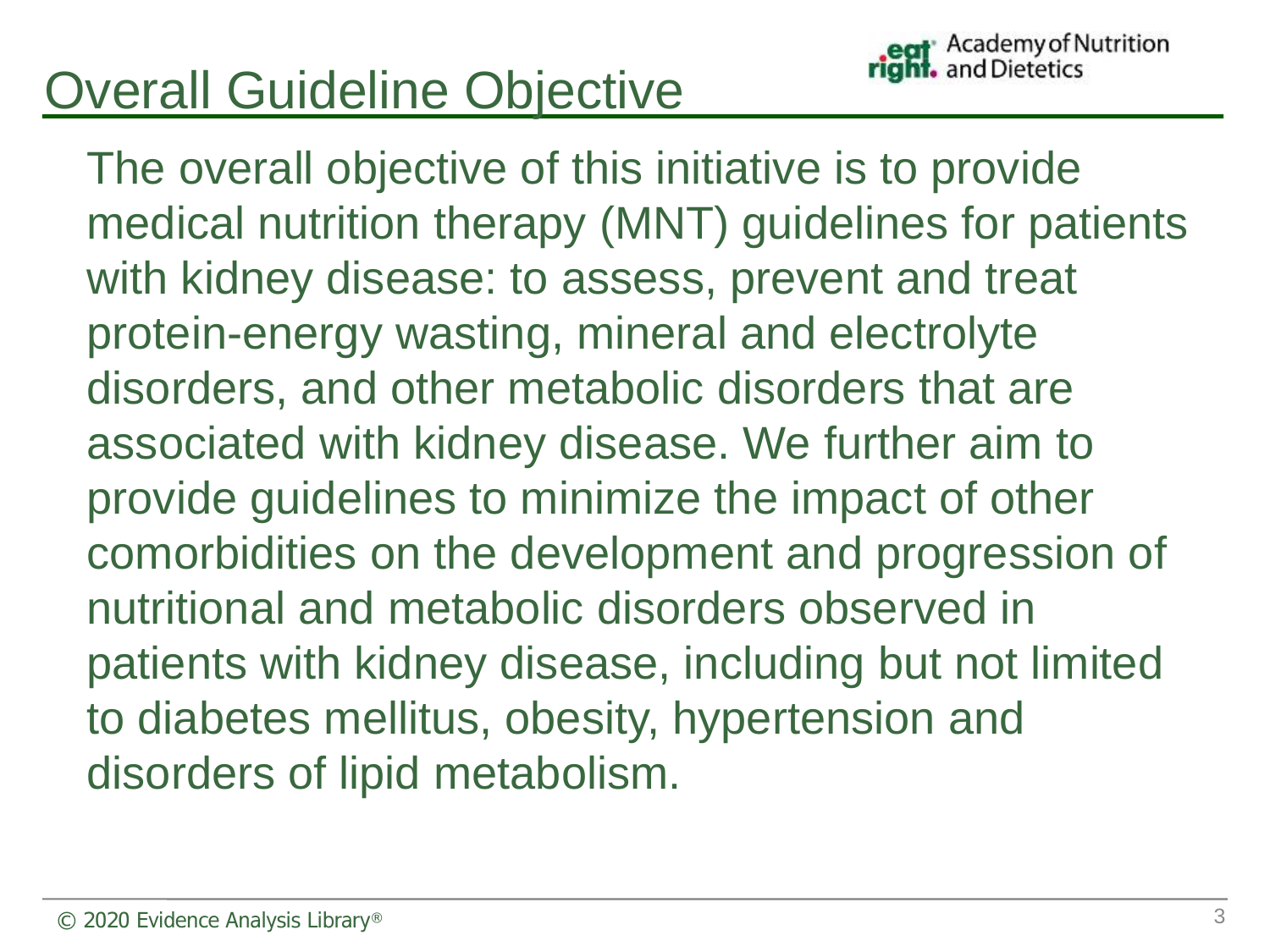

# Overall Guideline Objective
The overall objective of this initiative is to provide medical nutrition therapy (MNT) guidelines for patients with kidney disease: to assess, prevent and treat protein-energy wasting, mineral and electrolyte disorders, and other metabolic disorders that are associated with kidney disease. We further aim to provide guidelines to minimize the impact of other comorbidities on the development and progression of nutritional and metabolic disorders observed in patients with kidney disease, including but not limited to diabetes mellitus, obesity, hypertension and disorders of lipid metabolism.

3
© 2020 Evidence Analysis Library®